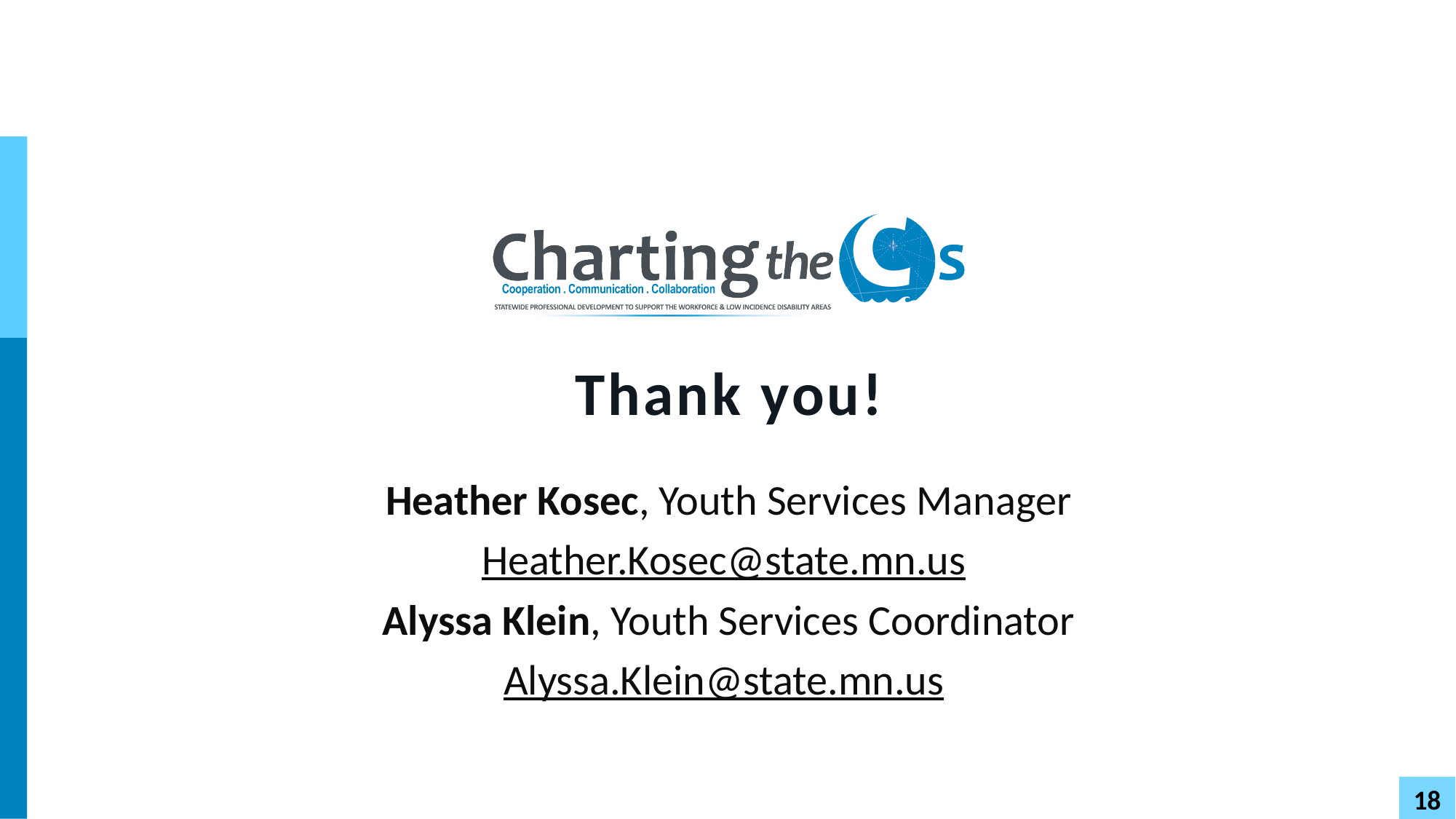

# Thank you!
Heather Kosec, Youth Services Manager
Heather.Kosec@state.mn.us
Alyssa Klein, Youth Services Coordinator
Alyssa.Klein@state.mn.us